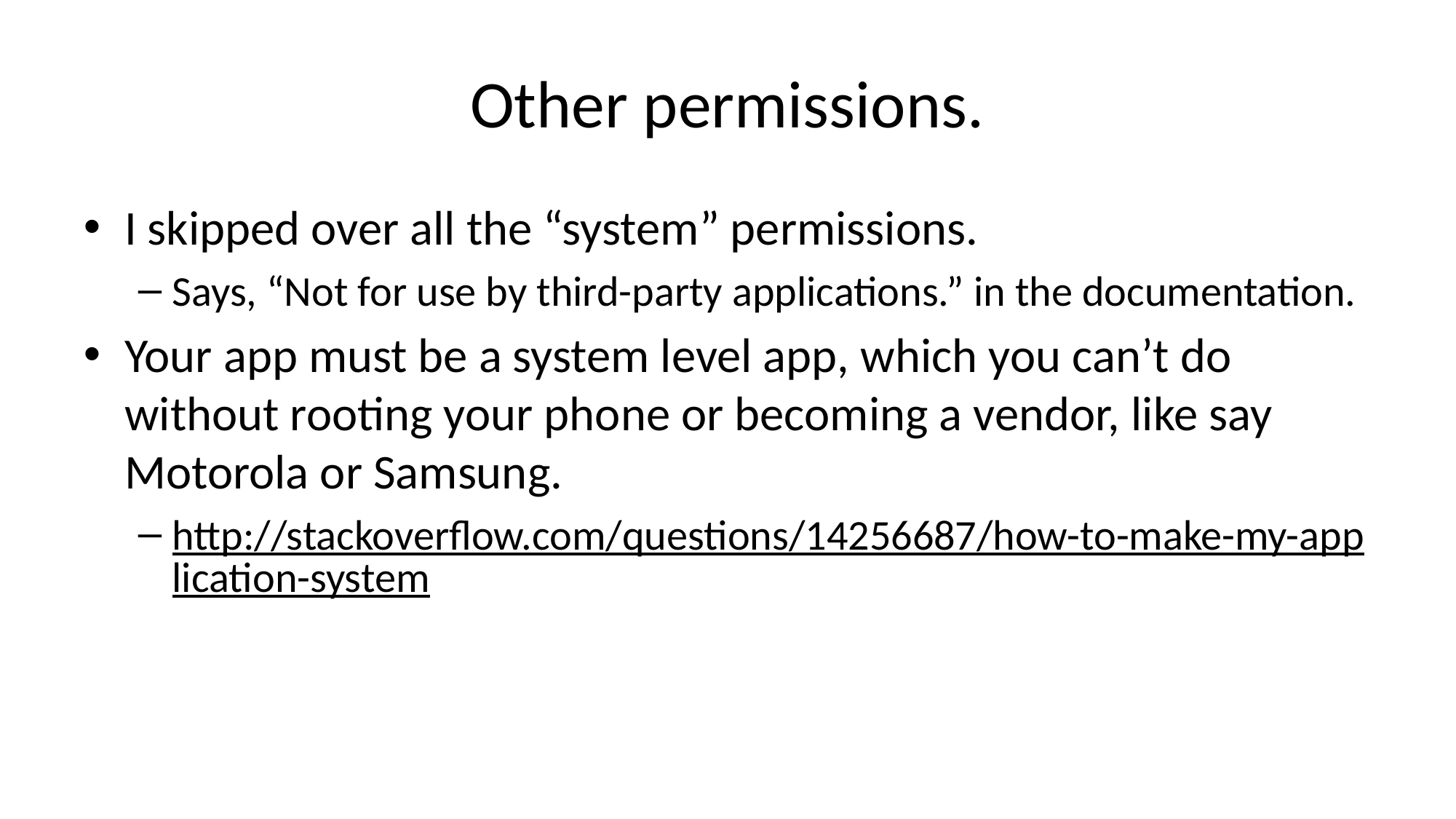

# Other permissions.
I skipped over all the “system” permissions.
Says, “Not for use by third-party applications.” in the documentation.
Your app must be a system level app, which you can’t do without rooting your phone or becoming a vendor, like say Motorola or Samsung.
http://stackoverflow.com/questions/14256687/how-to-make-my-application-system